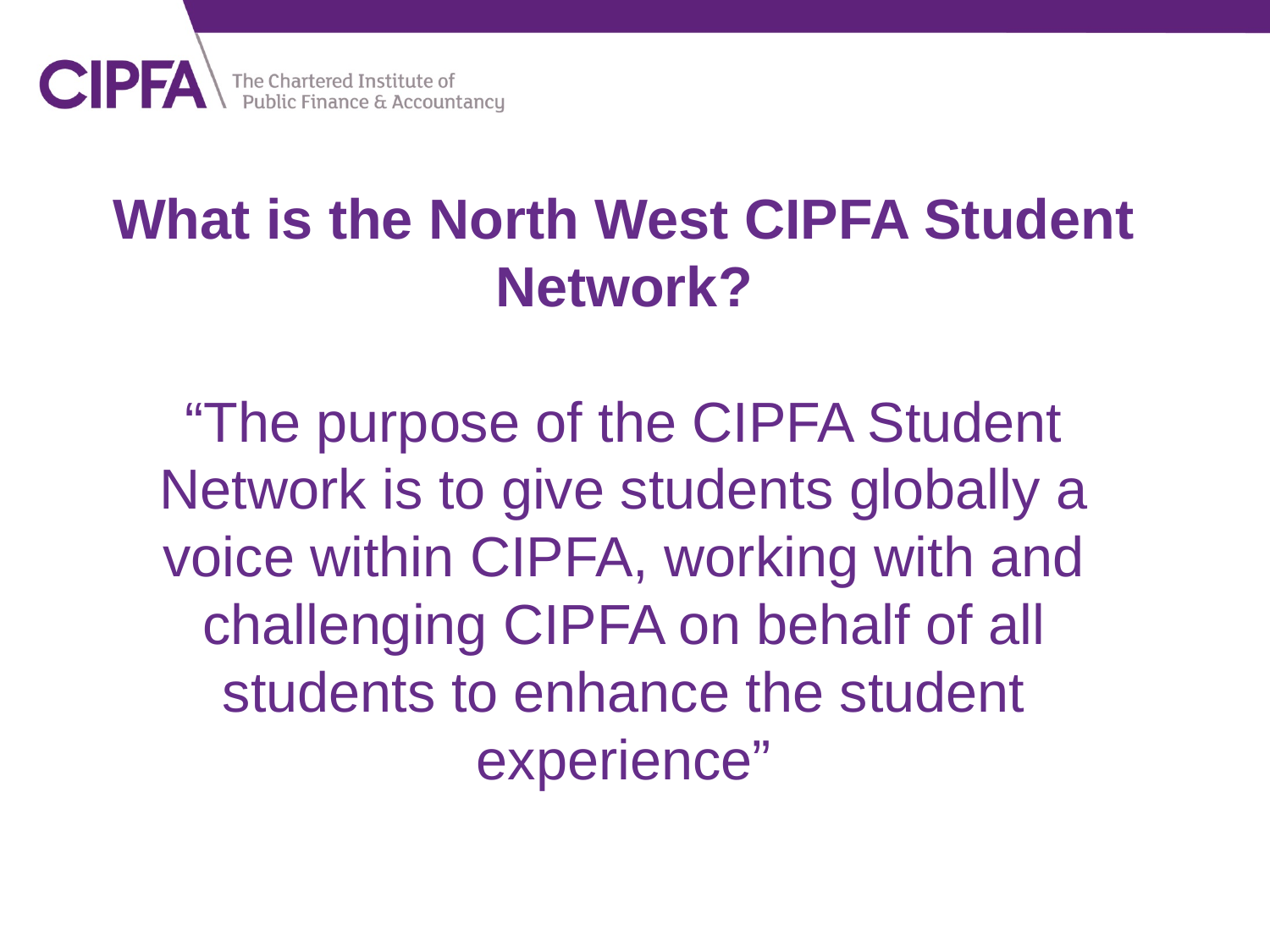

What is the North West CIPFA Student Network?

“The purpose of the CIPFA Student Network is to give students globally a voice within CIPFA, working with and challenging CIPFA on behalf of all students to enhance the student experience”